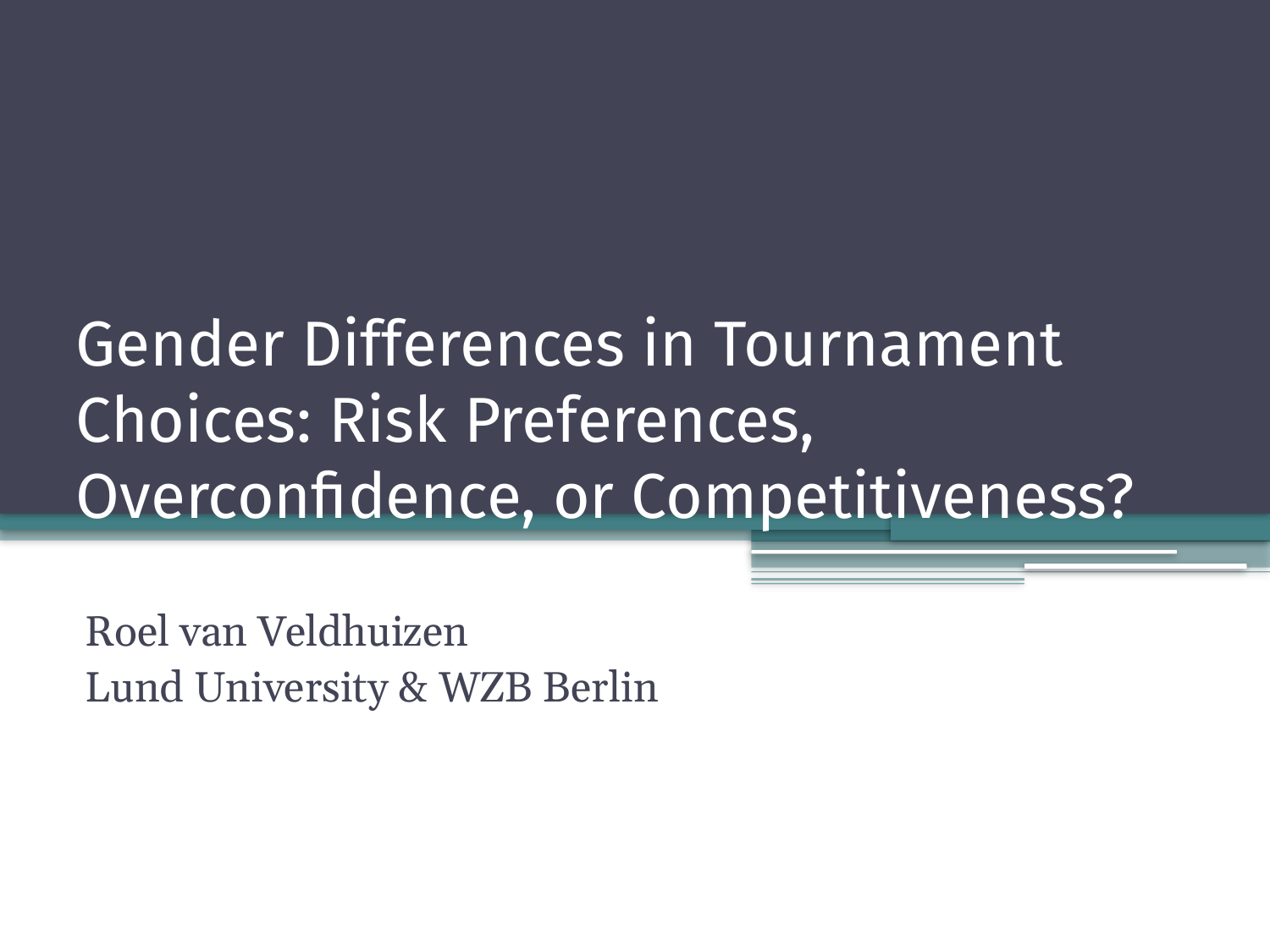

# Gender Differences in Tournament Choices: Risk Preferences, Overconfidence, or Competitiveness?

Roel van Veldhuizen
Lund University & WZB Berlin